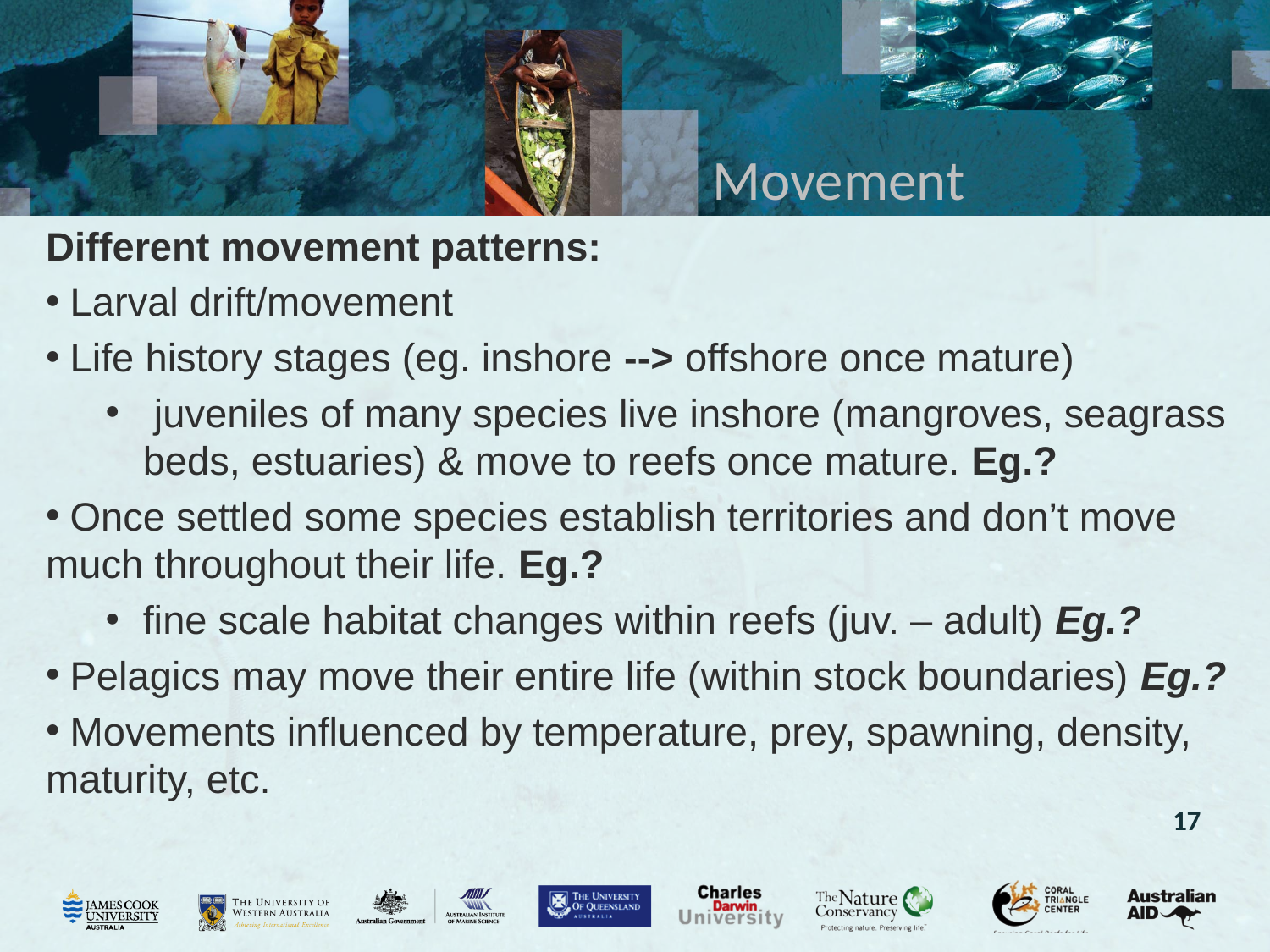

# Movement
Different movement patterns:
 Larval drift/movement
 Life history stages (eg. inshore --> offshore once mature)
 juveniles of many species live inshore (mangroves, seagrass beds, estuaries) & move to reefs once mature. Eg.?
 Once settled some species establish territories and don’t move much throughout their life. Eg.?
fine scale habitat changes within reefs (juv. – adult) Eg.?
 Pelagics may move their entire life (within stock boundaries) Eg.?
 Movements influenced by temperature, prey, spawning, density, maturity, etc.